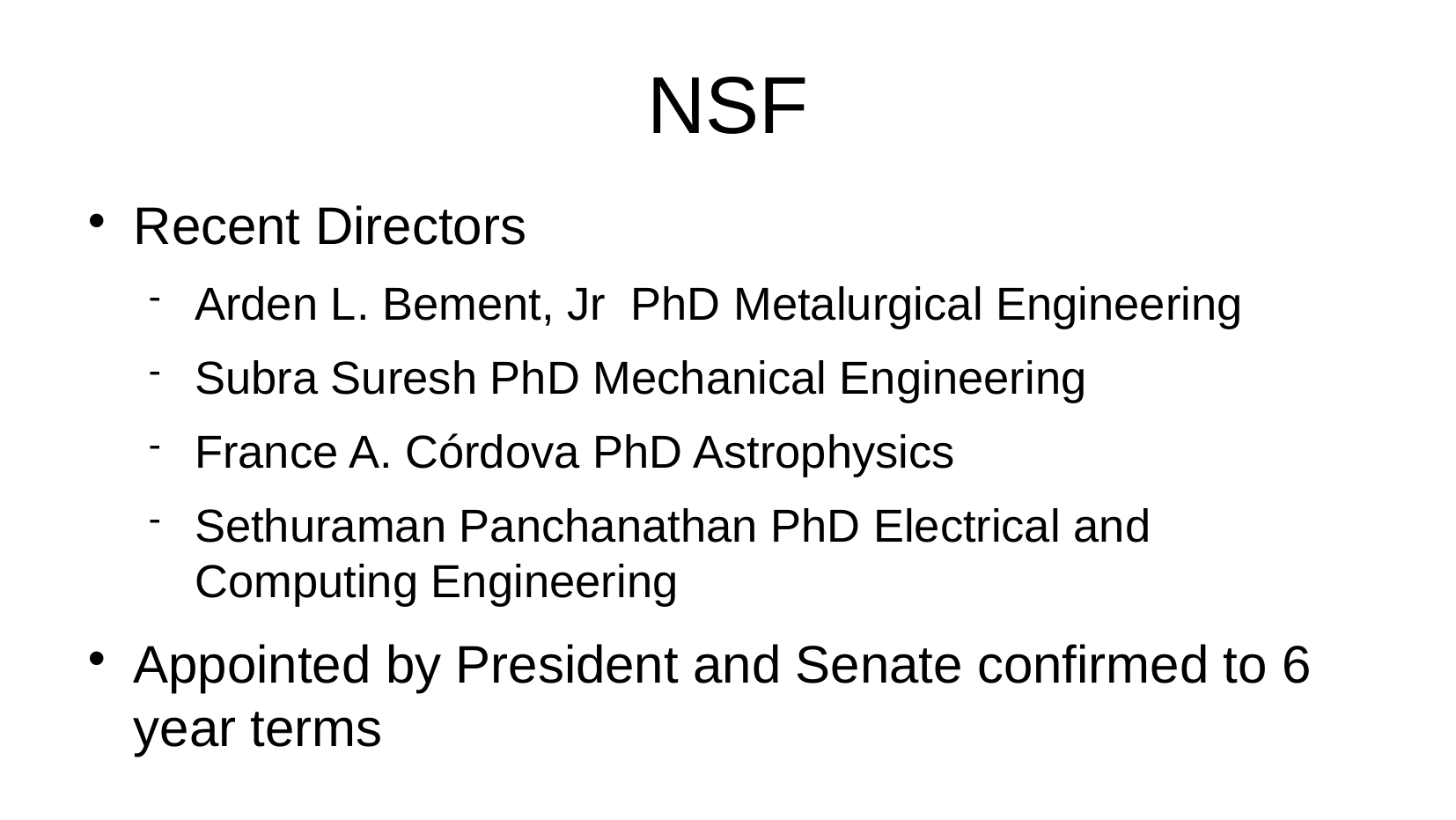

NSF
Recent Directors
Arden L. Bement, Jr  PhD Metalurgical Engineering
Subra Suresh PhD Mechanical Engineering
France A. Córdova PhD Astrophysics
Sethuraman Panchanathan PhD Electrical and Computing Engineering
Appointed by President and Senate confirmed to 6 year terms